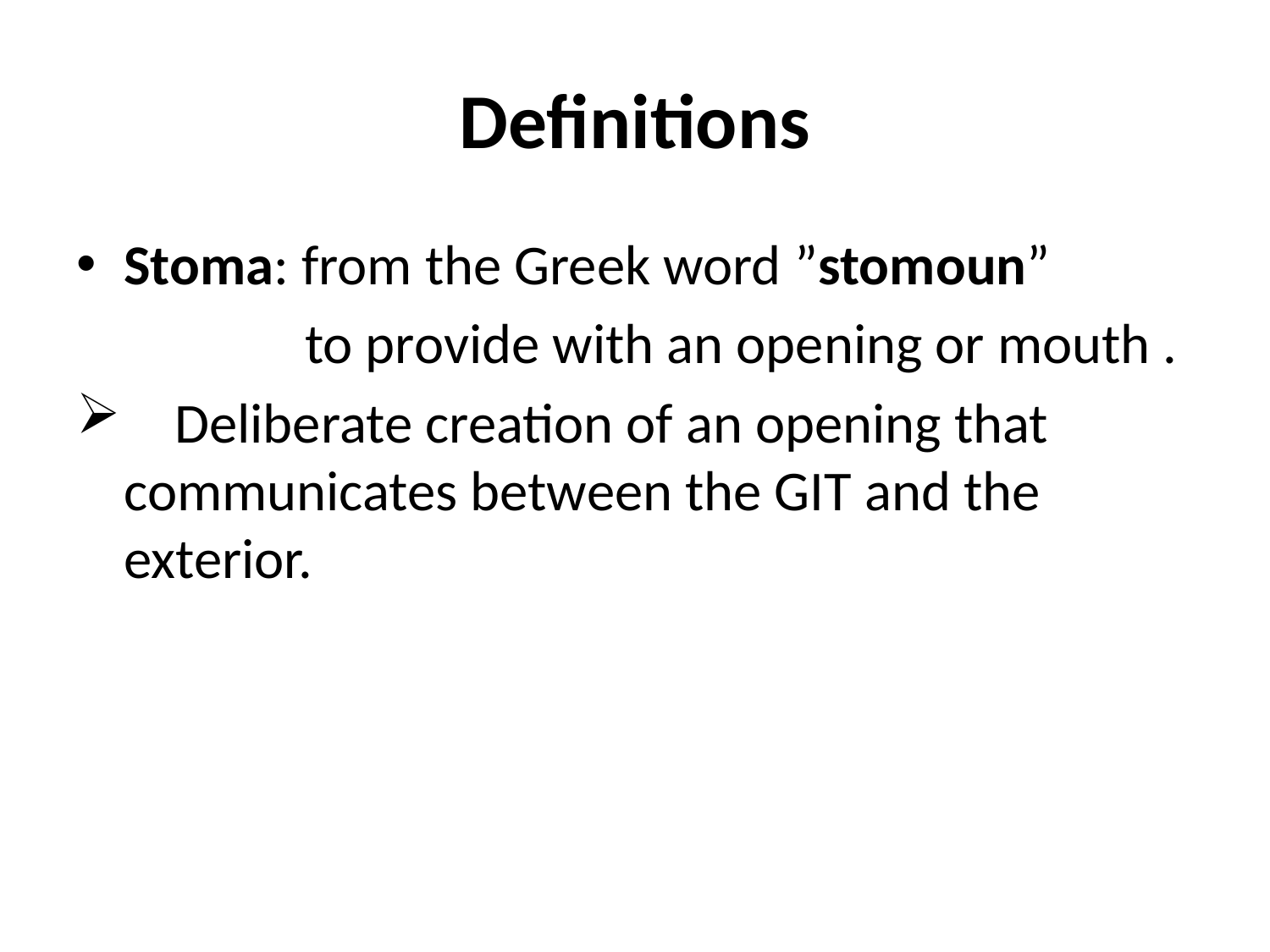

# Definitions
Stoma: from the Greek word ”stomoun”
                  to provide with an opening or mouth .
    Deliberate creation of an opening that communicates between the GIT and the exterior.